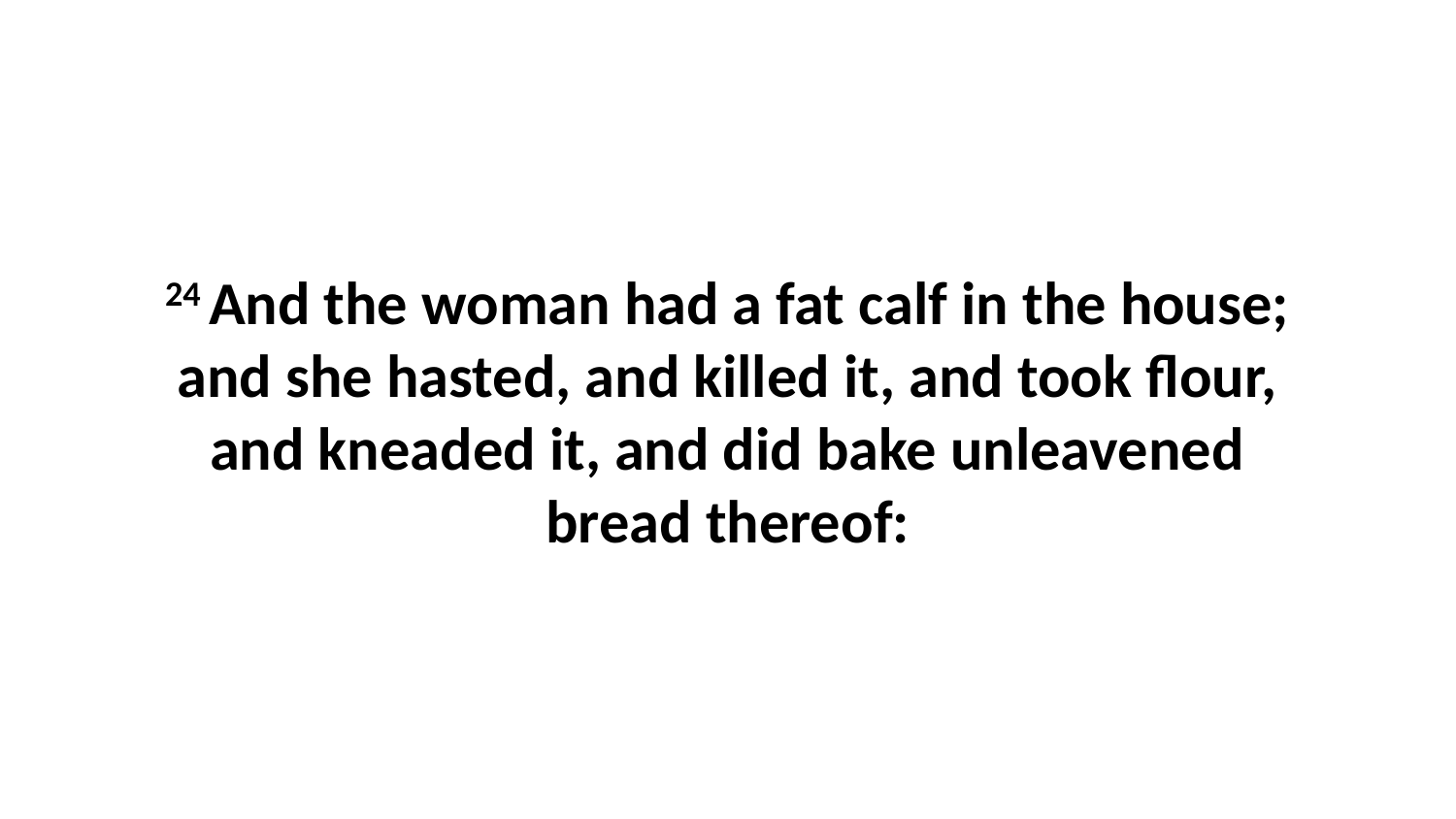

24 And the woman had a fat calf in the house; and she hasted, and killed it, and took flour, and kneaded it, and did bake unleavened bread thereof: